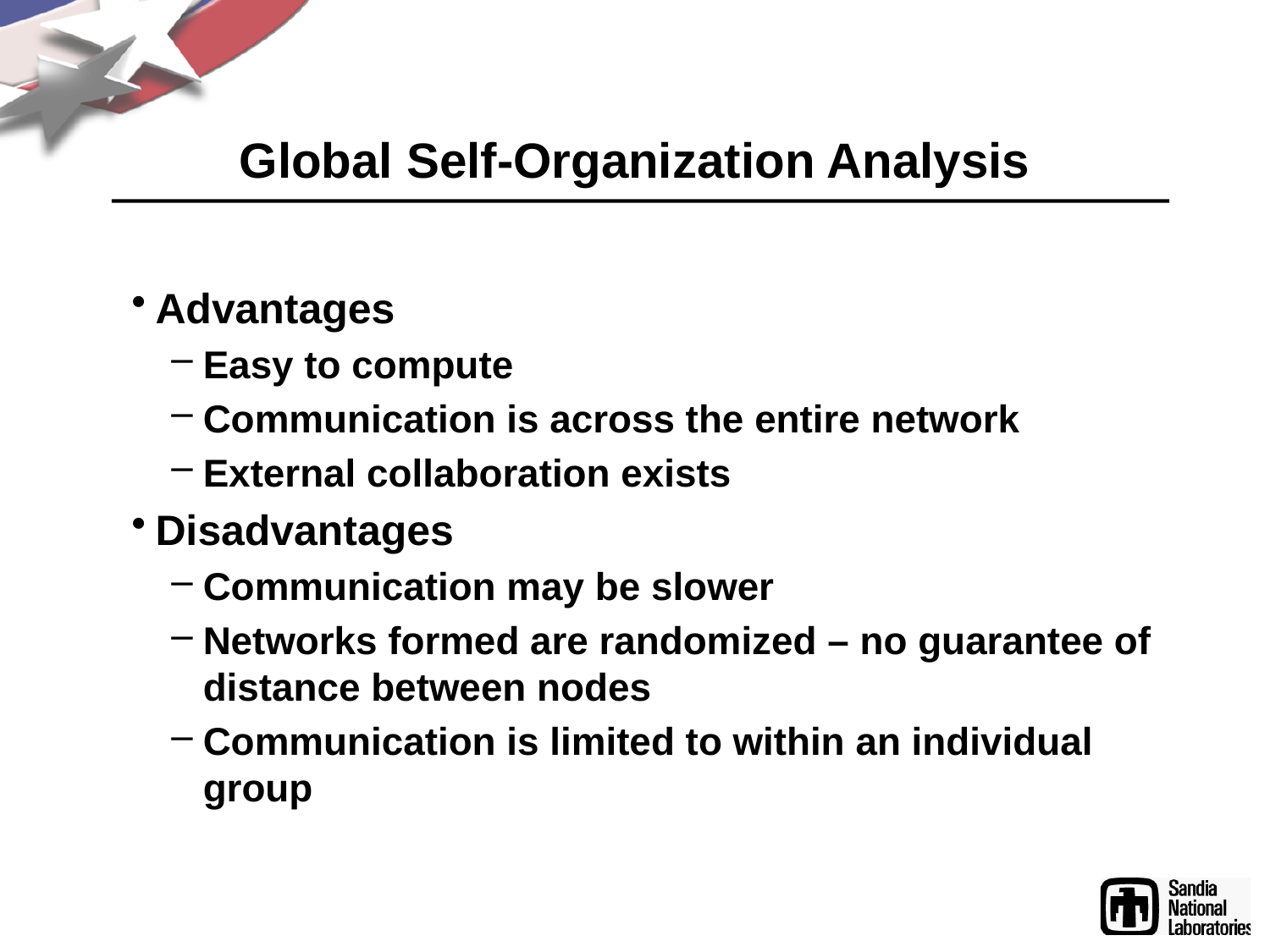

# Global Self-Organization Analysis
Advantages
Easy to compute
Communication is across the entire network
External collaboration exists
Disadvantages
Communication may be slower
Networks formed are randomized – no guarantee of distance between nodes
Communication is limited to within an individual group